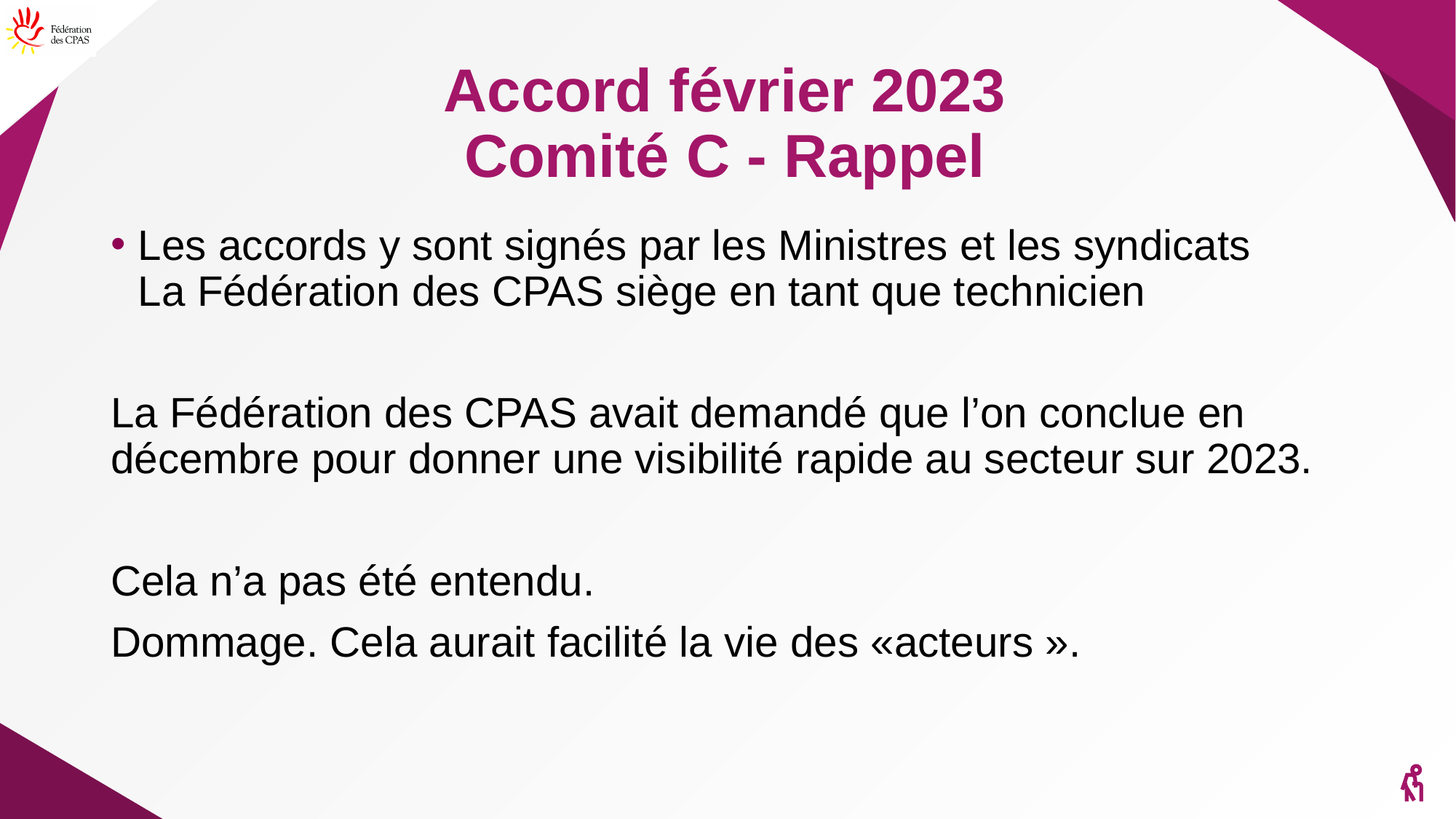

# Accord février 2023 Comité C - Rappel
Les accords y sont signés par les Ministres et les syndicats
La Fédération des CPAS siège en tant que technicien

La Fédération des CPAS avait demandé que l’on conclue en décembre pour donner une visibilité rapide au secteur sur 2023.

Cela n’a pas été entendu.
Dommage. Cela aurait facilité la vie des «acteurs ».